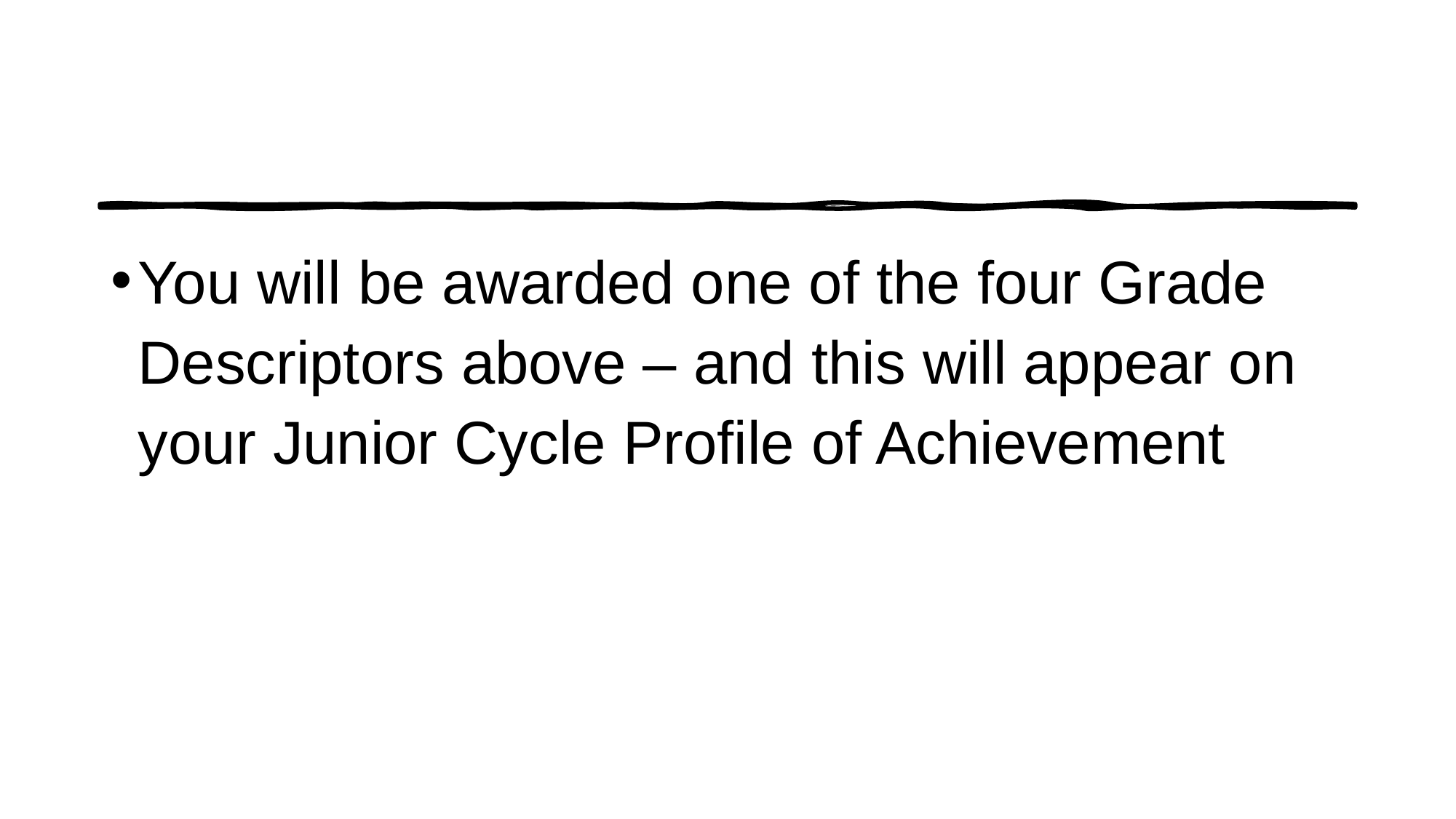

You will be awarded one of the four Grade Descriptors above – and this will appear on your Junior Cycle Profile of Achievement